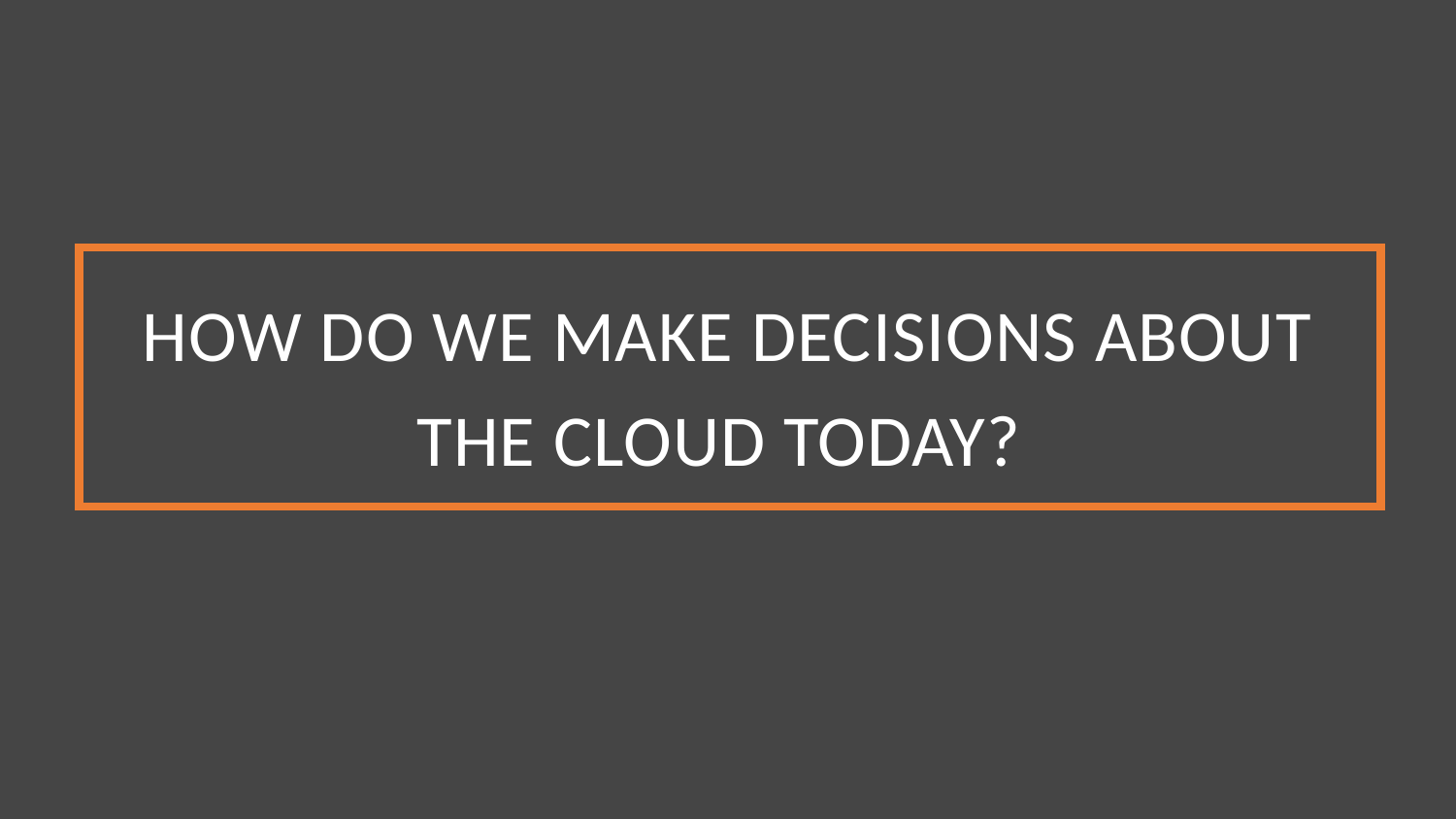

HOW DO WE MAKE DECISIONS ABOUT THE CLOUD TODAY?